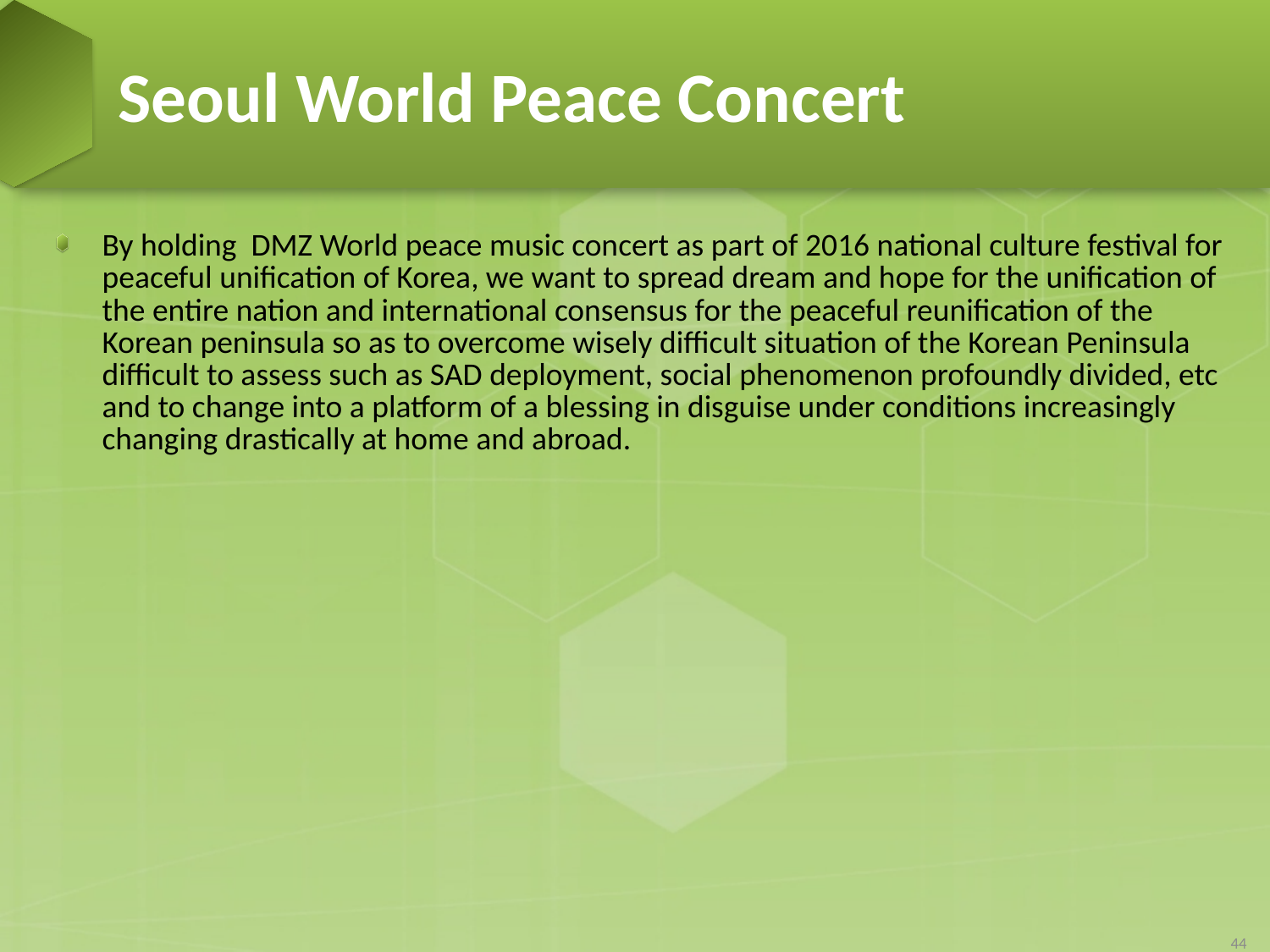

# Seoul World Peace Concert
By holding  DMZ World peace music concert as part of 2016 national culture festival for peaceful unification of Korea, we want to spread dream and hope for the unification of the entire nation and international consensus for the peaceful reunification of the Korean peninsula so as to overcome wisely difficult situation of the Korean Peninsula difficult to assess such as SAD deployment, social phenomenon profoundly divided, etc and to change into a platform of a blessing in disguise under conditions increasingly changing drastically at home and abroad.

44